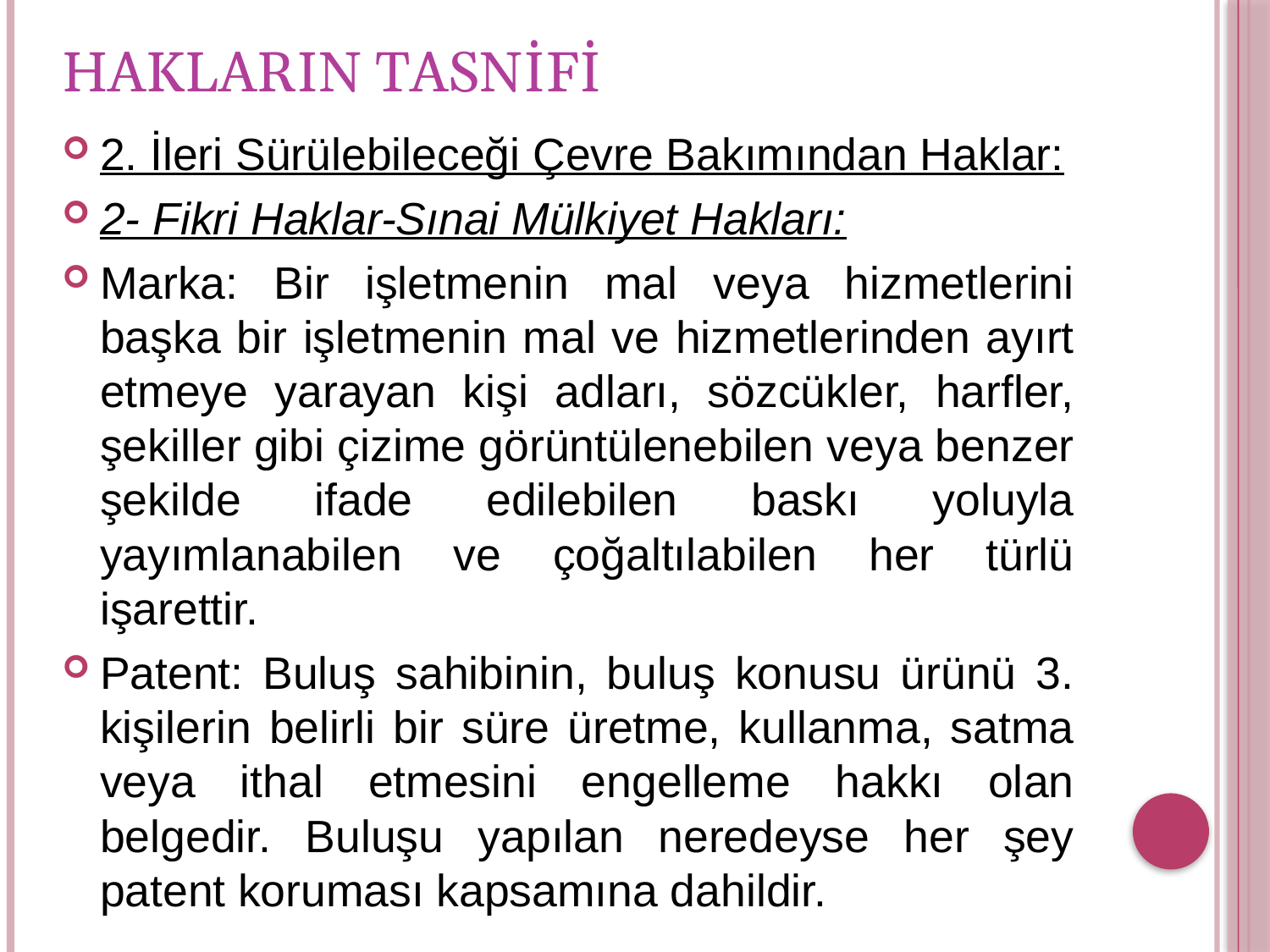

# HAKLARIN TASNİFİ
2. İleri Sürülebileceği Çevre Bakımından Haklar:
2- Fikri Haklar-Sınai Mülkiyet Hakları:
Marka: Bir işletmenin mal veya hizmetlerini başka bir işletmenin mal ve hizmetlerinden ayırt etmeye yarayan kişi adları, sözcükler, harfler, şekiller gibi çizime görüntülenebilen veya benzer şekilde ifade edilebilen baskı yoluyla yayımlanabilen ve çoğaltılabilen her türlü işarettir.
Patent: Buluş sahibinin, buluş konusu ürünü 3. kişilerin belirli bir süre üretme, kullanma, satma veya ithal etmesini engelleme hakkı olan belgedir. Buluşu yapılan neredeyse her şey patent koruması kapsamına dahildir.